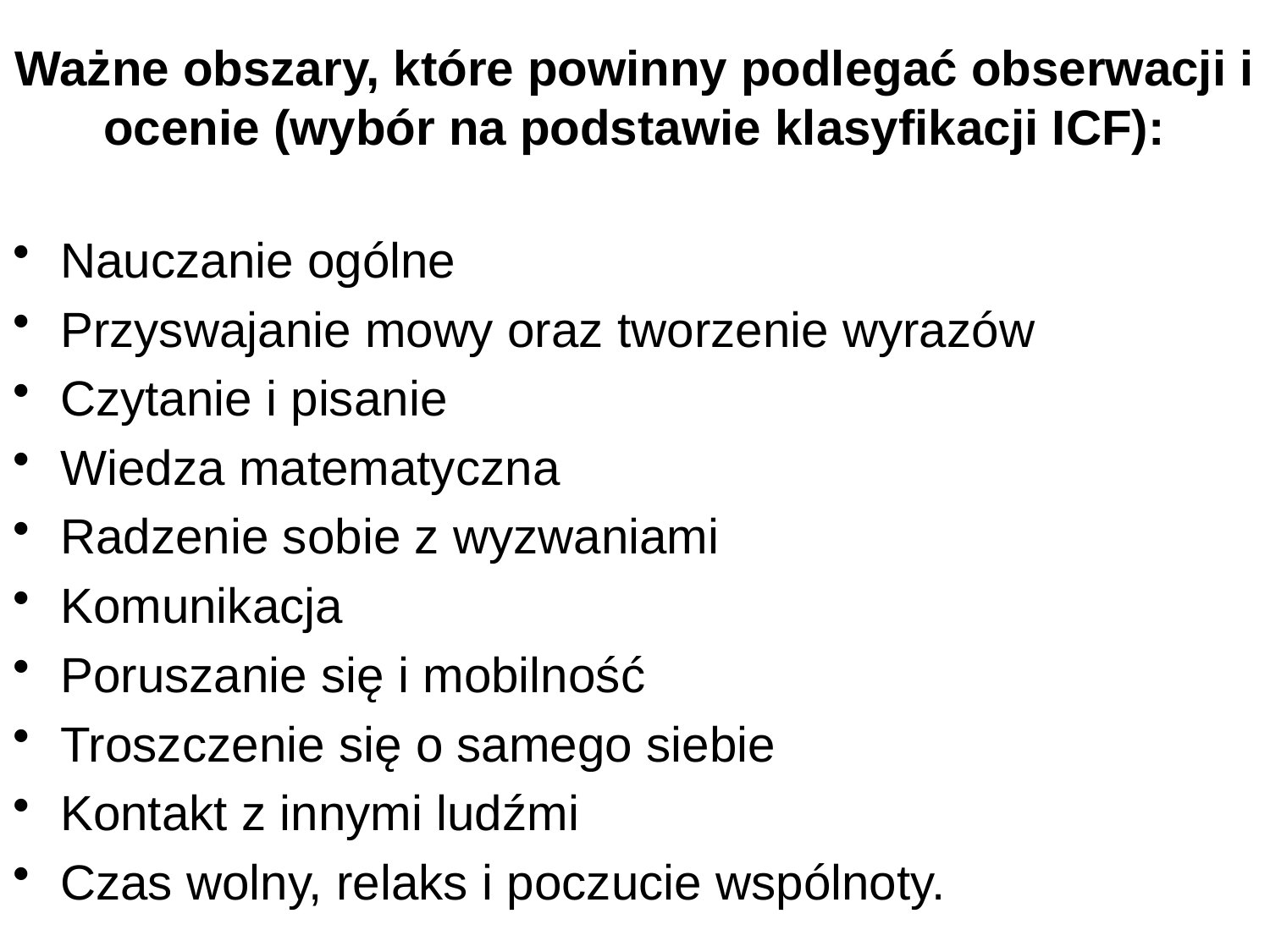

# Ważne obszary, które powinny podlegać obserwacji i ocenie (wybór na podstawie klasyfikacji ICF):
Nauczanie ogólne
Przyswajanie mowy oraz tworzenie wyrazów
Czytanie i pisanie
Wiedza matematyczna
Radzenie sobie z wyzwaniami
Komunikacja
Poruszanie się i mobilność
Troszczenie się o samego siebie
Kontakt z innymi ludźmi
Czas wolny, relaks i poczucie wspólnoty.